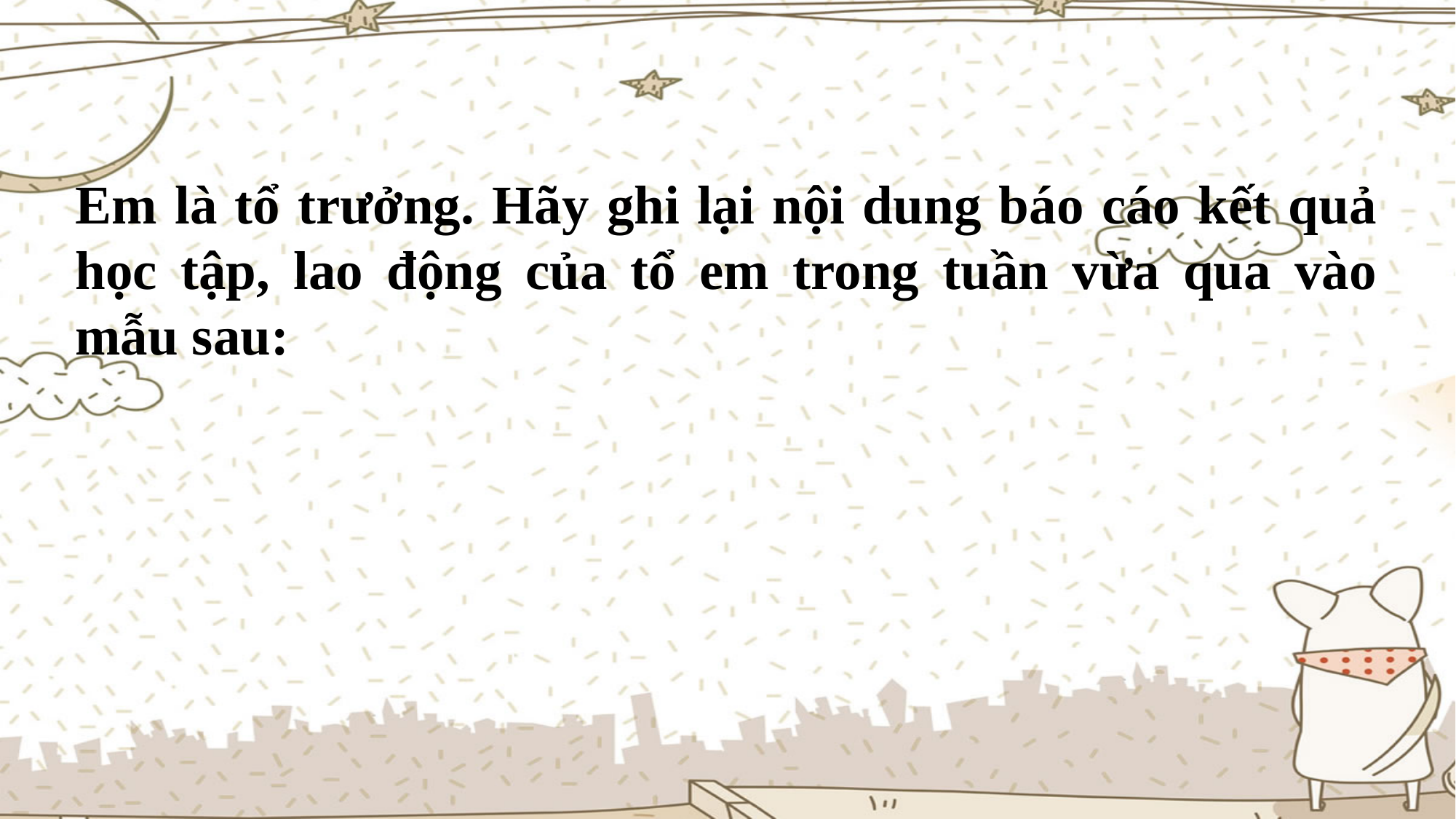

Em là tổ trưởng. Hãy ghi lại nội dung báo cáo kết quả học tập, lao động của tổ em trong tuần vừa qua vào mẫu sau: